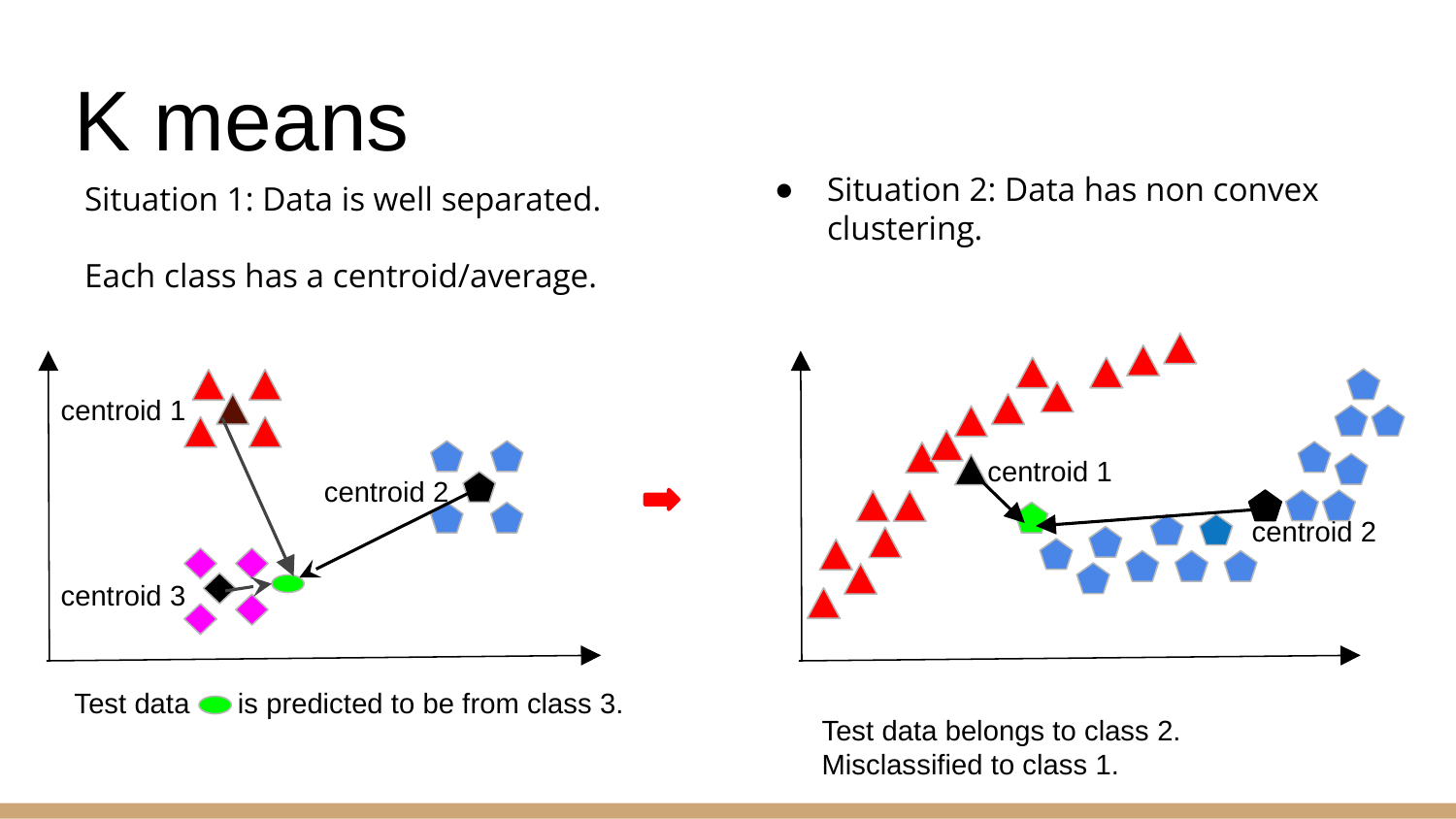

# K means
Situation 2: Data has non convex clustering.

Situation 1: Data is well separated.
Each class has a centroid/average.

centroid 1

   centroid 1

centroid 2

centroid 2

centroid 3

Test data      is predicted to be from class 3.

Test data belongs to class 2.
Misclassified to class 1.